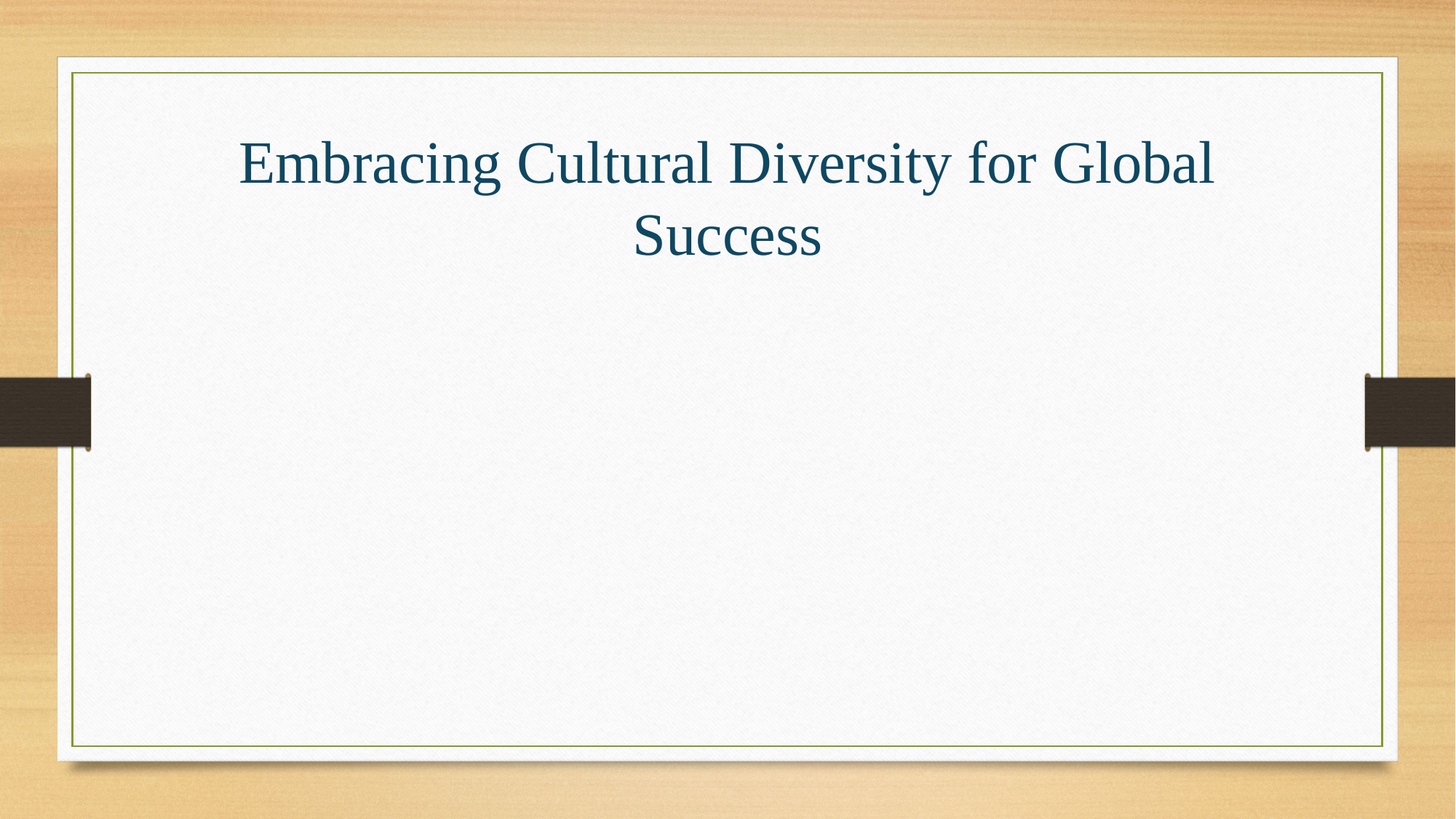

# Embracing Cultural Diversity for Global Success